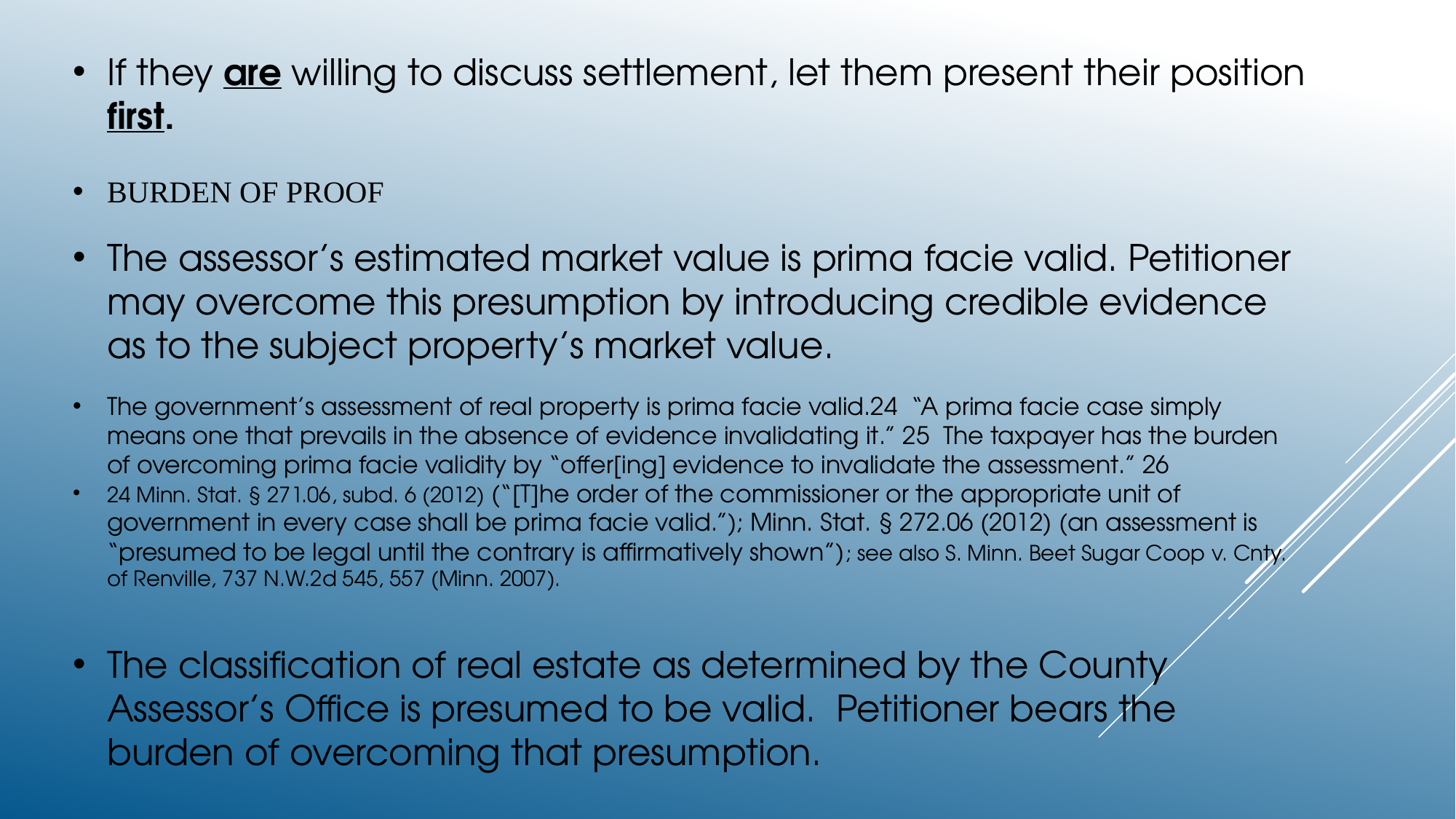

If they are willing to discuss settlement, let them present their position first.

BURDEN OF PROOF

The assessor’s estimated market value is prima facie valid. Petitioner may overcome this presumption by introducing credible evidence as to the subject property’s market value.

The government’s assessment of real property is prima facie valid.24  “A prima facie case simply means one that prevails in the absence of evidence invalidating it.” 25  The taxpayer has the burden of overcoming prima facie validity by “offer[ing] evidence to invalidate the assessment.” 26
24 Minn. Stat. § 271.06, subd. 6 (2012) (“[T]he order of the commissioner or the appropriate unit of government in every case shall be prima facie valid.”); Minn. Stat. § 272.06 (2012) (an assessment is “presumed to be legal until the contrary is affirmatively shown”); see also S. Minn. Beet Sugar Coop v. Cnty. of Renville, 737 N.W.2d 545, 557 (Minn. 2007).

The classification of real estate as determined by the County Assessor’s Office is presumed to be valid.  Petitioner bears the burden of overcoming that presumption.